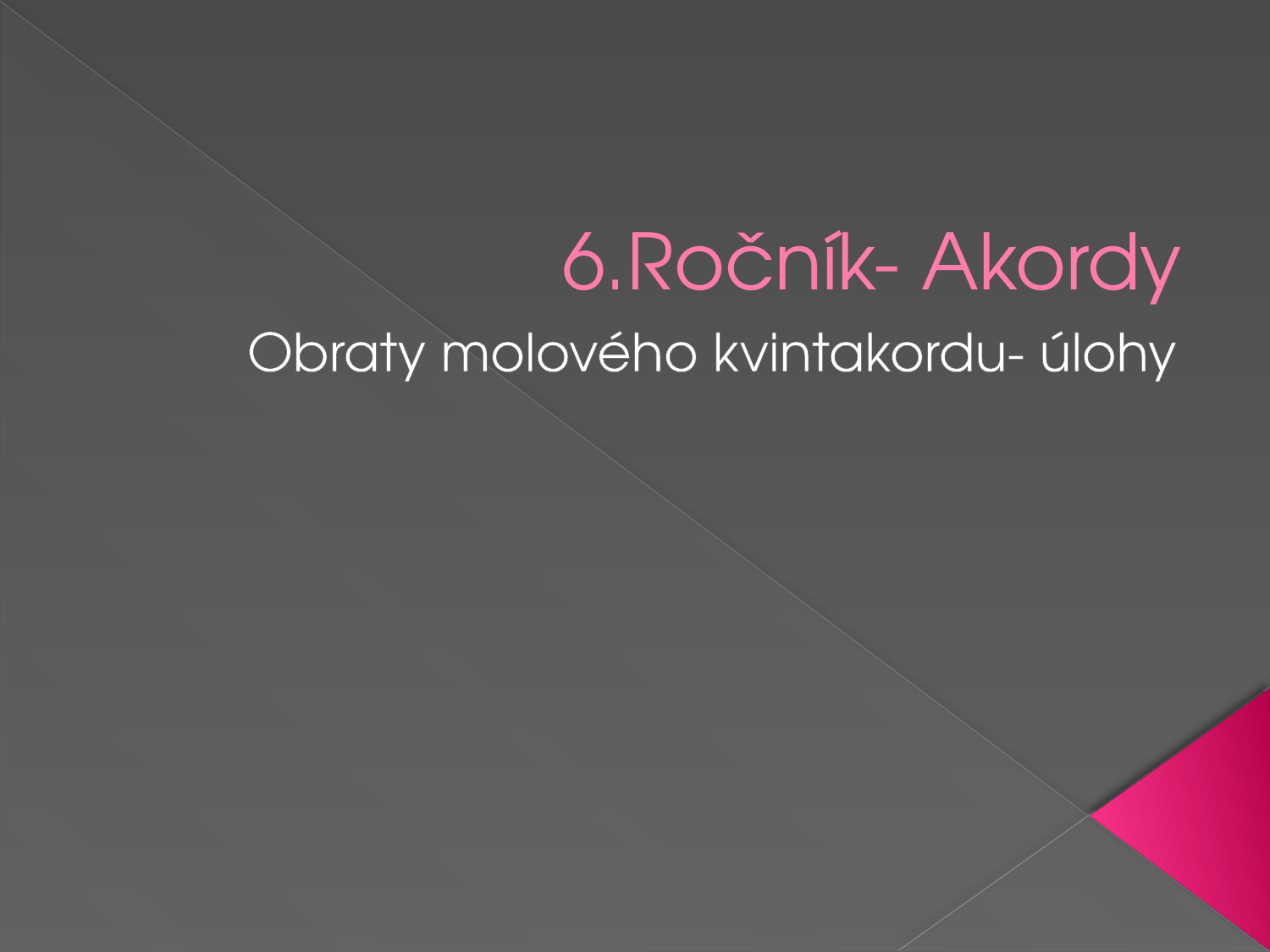

# 6.Ročník- Akordy
Obraty molového kvintakordu- úlohy